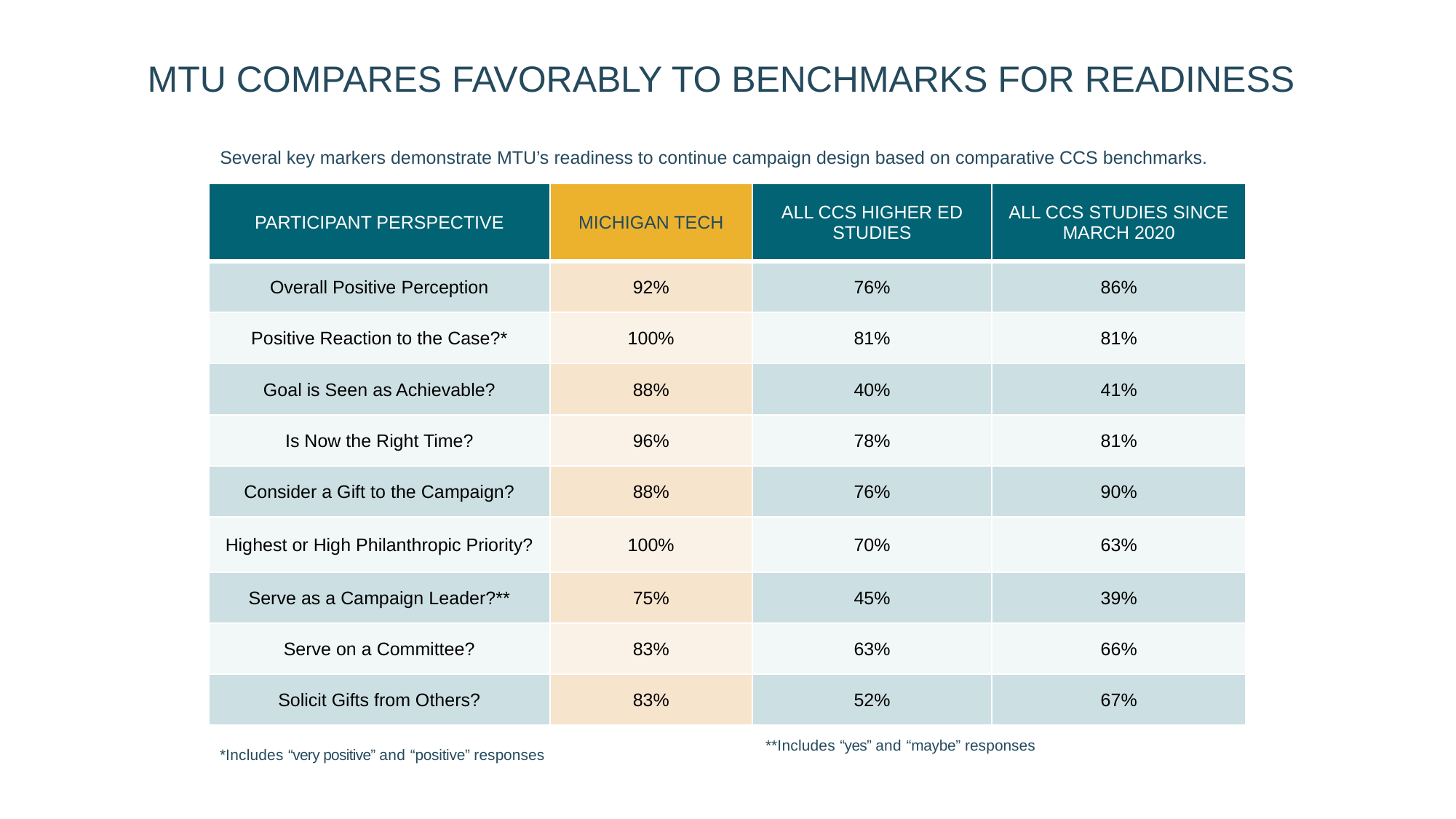

# MTU COMPARES FAVORABLY TO BENCHMARKS FOR READINESS
Several key markers demonstrate MTU’s readiness to continue campaign design based on comparative CCS benchmarks.
| Participant Perspective | Michigan Tech | All CCS Higher Ed Studies | All CCS Studies Since March 2020 |
| --- | --- | --- | --- |
| Overall Positive Perception | 92% | 76% | 86% |
| Positive Reaction to the Case?\* | 100% | 81% | 81% |
| Goal is Seen as Achievable? | 88% | 40% | 41% |
| Is Now the Right Time? | 96% | 78% | 81% |
| Consider a Gift to the Campaign? | 88% | 76% | 90% |
| Highest or High Philanthropic Priority? | 100% | 70% | 63% |
| Serve as a Campaign Leader?\*\* | 75% | 45% | 39% |
| Serve on a Committee? | 83% | 63% | 66% |
| Solicit Gifts from Others? | 83% | 52% | 67% |
**Includes “yes” and “maybe” responses
*Includes “very positive” and “positive” responses
8